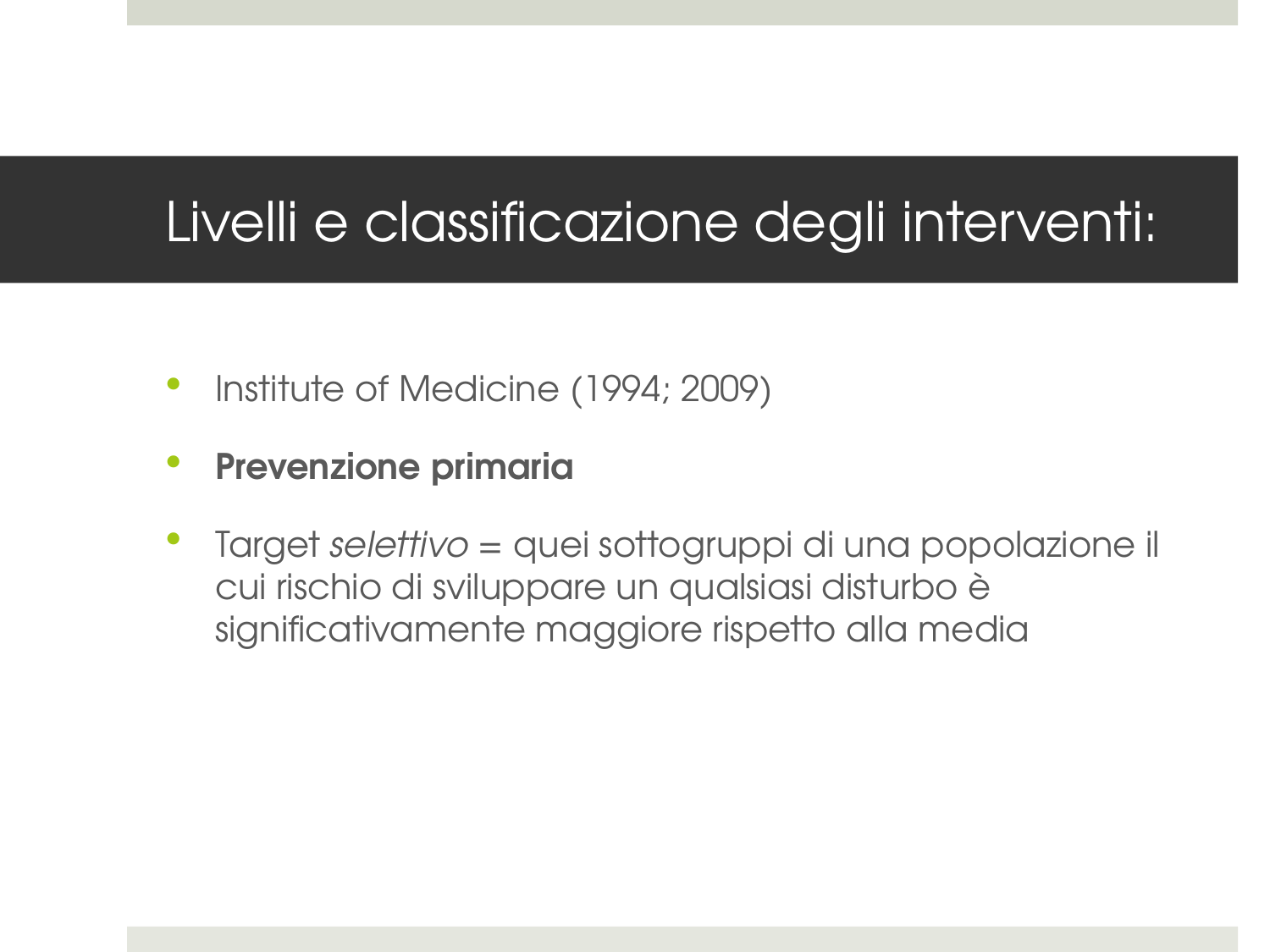

# Livelli e classificazione degli interventi:
Institute of Medicine (1994; 2009)
Prevenzione primaria
Target selettivo = quei sottogruppi di una popolazione il cui rischio di sviluppare un qualsiasi disturbo è significativamente maggiore rispetto alla media